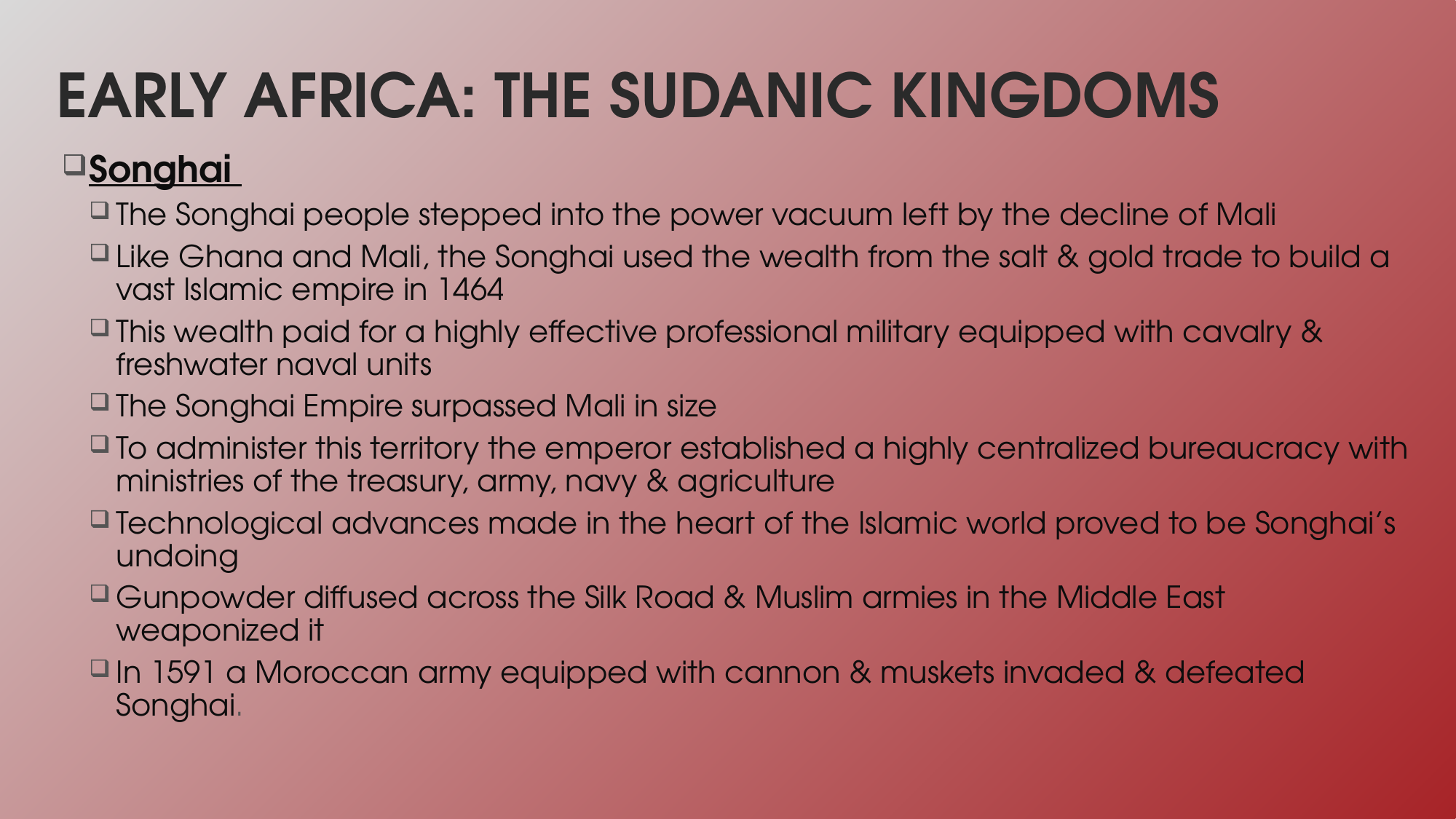

# Early Africa: The Sudanic Kingdoms
Songhai
The Songhai people stepped into the power vacuum left by the decline of Mali
Like Ghana and Mali, the Songhai used the wealth from the salt & gold trade to build a vast Islamic empire in 1464
This wealth paid for a highly effective professional military equipped with cavalry & freshwater naval units
The Songhai Empire surpassed Mali in size
To administer this territory the emperor established a highly centralized bureaucracy with ministries of the treasury, army, navy & agriculture
Technological advances made in the heart of the Islamic world proved to be Songhai’s undoing
Gunpowder diffused across the Silk Road & Muslim armies in the Middle East weaponized it
In 1591 a Moroccan army equipped with cannon & muskets invaded & defeated Songhai.